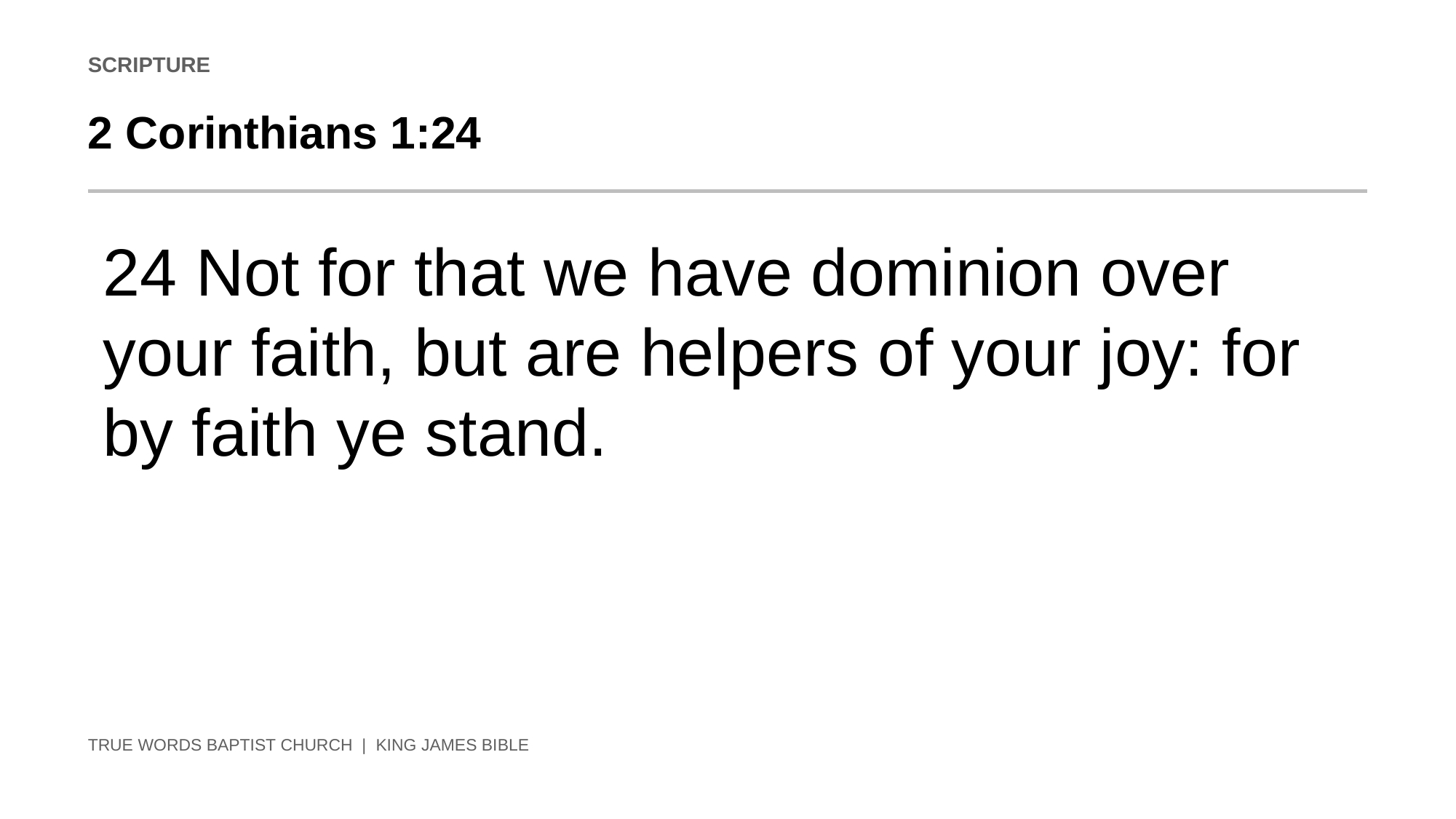

SCRIPTURE
2 Corinthians 1:24
24 Not for that we have dominion over your faith, but are helpers of your joy: for by faith ye stand.
TRUE WORDS BAPTIST CHURCH  |  KING JAMES BIBLE